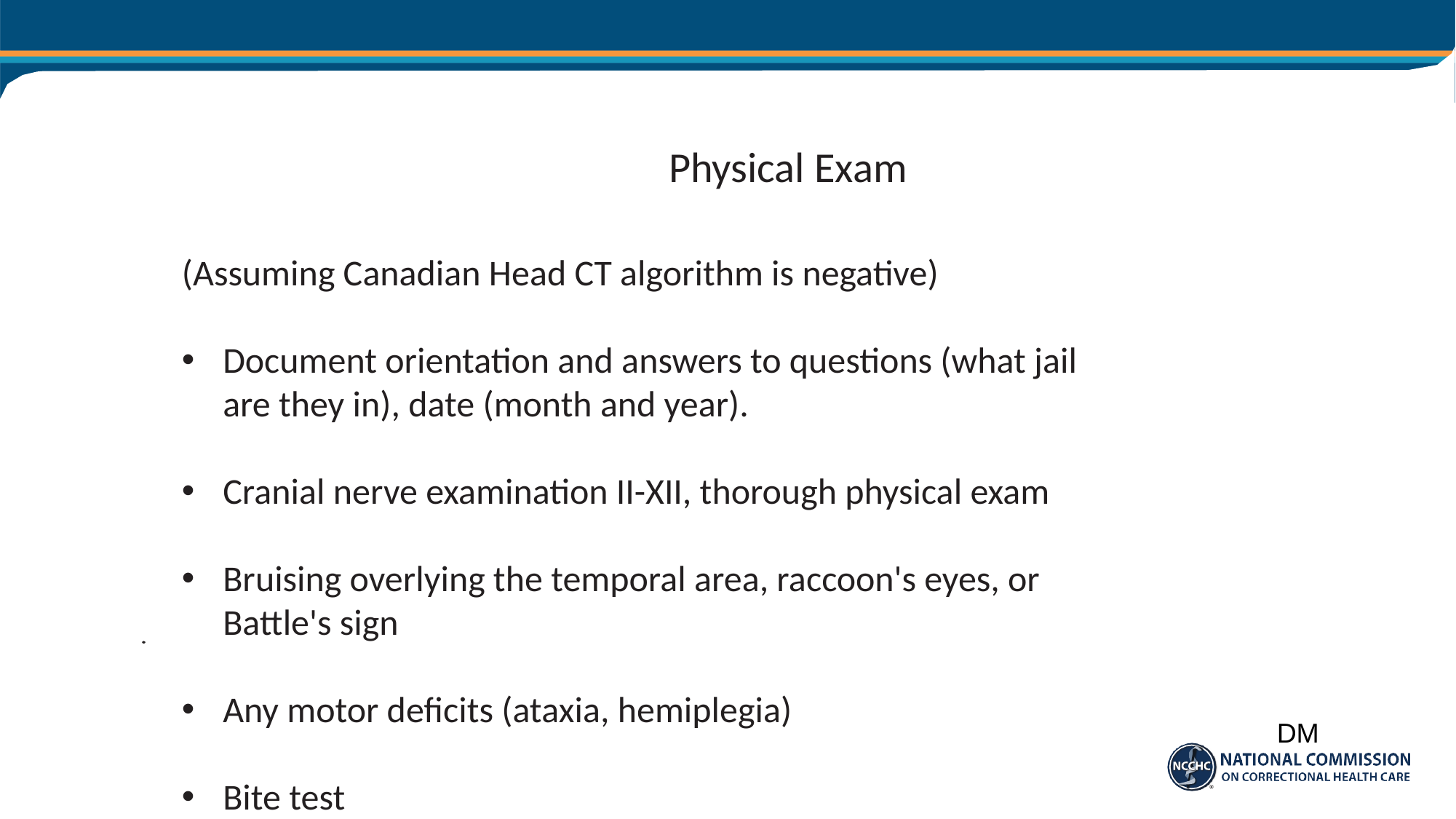

# Physical Exam
(Assuming Canadian Head CT algorithm is negative)

Document orientation and answers to questions (what jail are they in), date (month and year).

Cranial nerve examination II-XII, thorough physical exam

Bruising overlying the temporal area, raccoon's eyes, or Battle's sign

Any motor deficits (ataxia, hemiplegia)

Bite test

DM